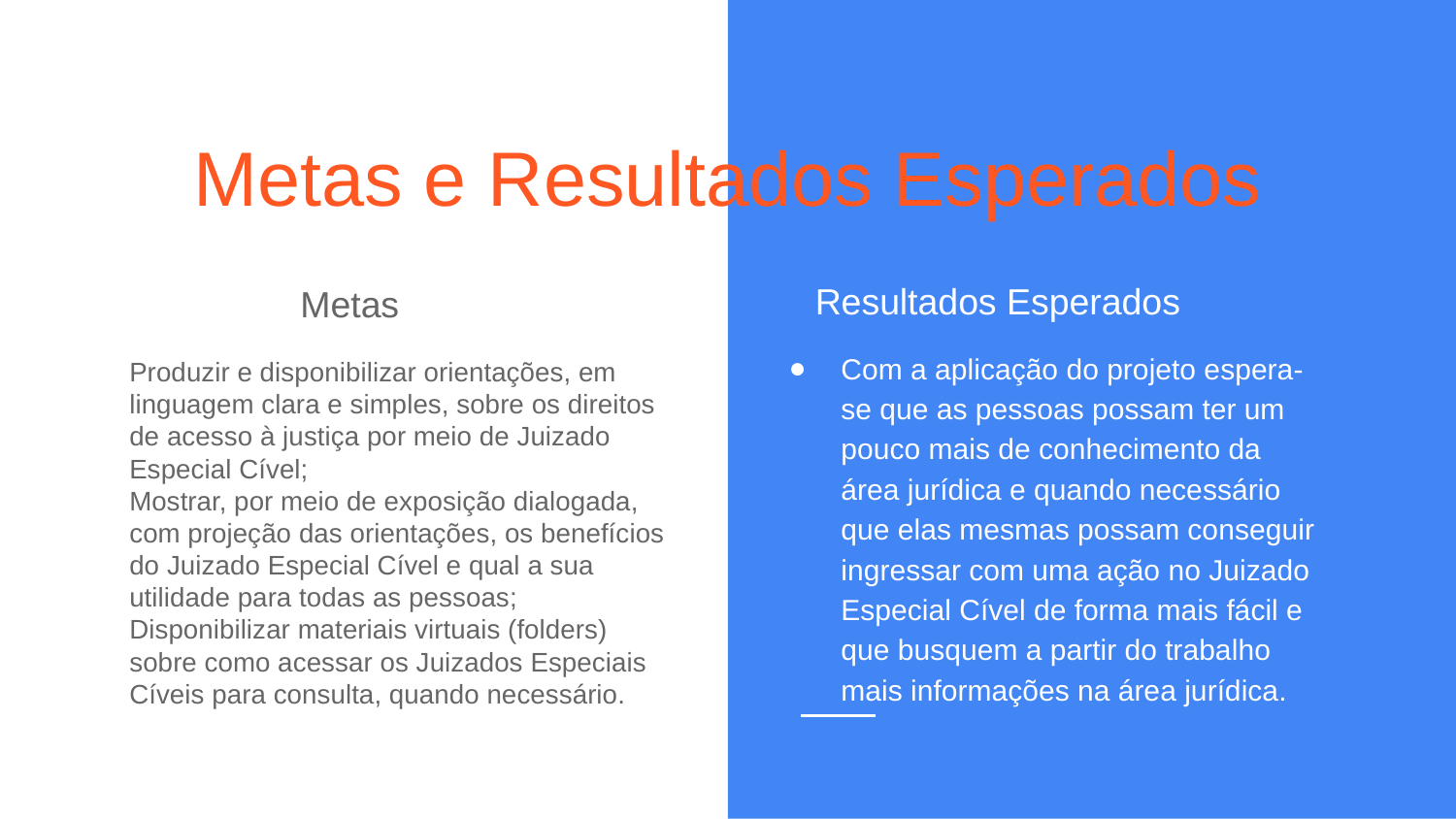

# Metas e Resultados Esperados
Resultados Esperados
Metas
Com a aplicação do projeto espera-se que as pessoas possam ter um pouco mais de conhecimento da área jurídica e quando necessário que elas mesmas possam conseguir ingressar com uma ação no Juizado Especial Cível de forma mais fácil e que busquem a partir do trabalho mais informações na área jurídica.

Produzir e disponibilizar orientações, em linguagem clara e simples, sobre os direitos de acesso à justiça por meio de Juizado Especial Cível;
Mostrar, por meio de exposição dialogada, com projeção das orientações, os benefícios do Juizado Especial Cível e qual a sua utilidade para todas as pessoas;
Disponibilizar materiais virtuais (folders) sobre como acessar os Juizados Especiais Cíveis para consulta, quando necessário.